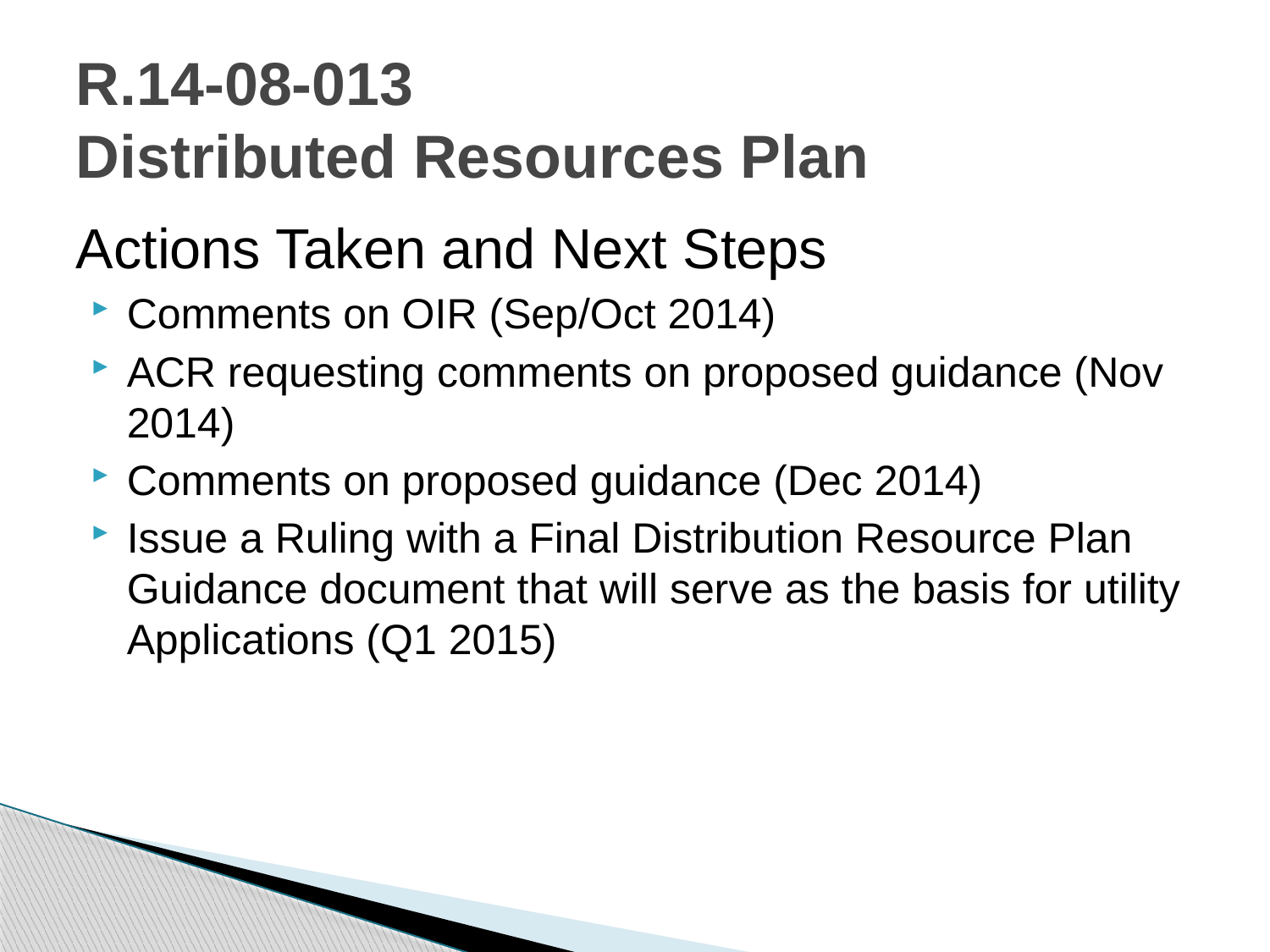

# R.14-08-013 Distributed Resources Plan
Actions Taken and Next Steps
Comments on OIR (Sep/Oct 2014)
ACR requesting comments on proposed guidance (Nov 2014)
Comments on proposed guidance (Dec 2014)
Issue a Ruling with a Final Distribution Resource Plan Guidance document that will serve as the basis for utility Applications (Q1 2015)